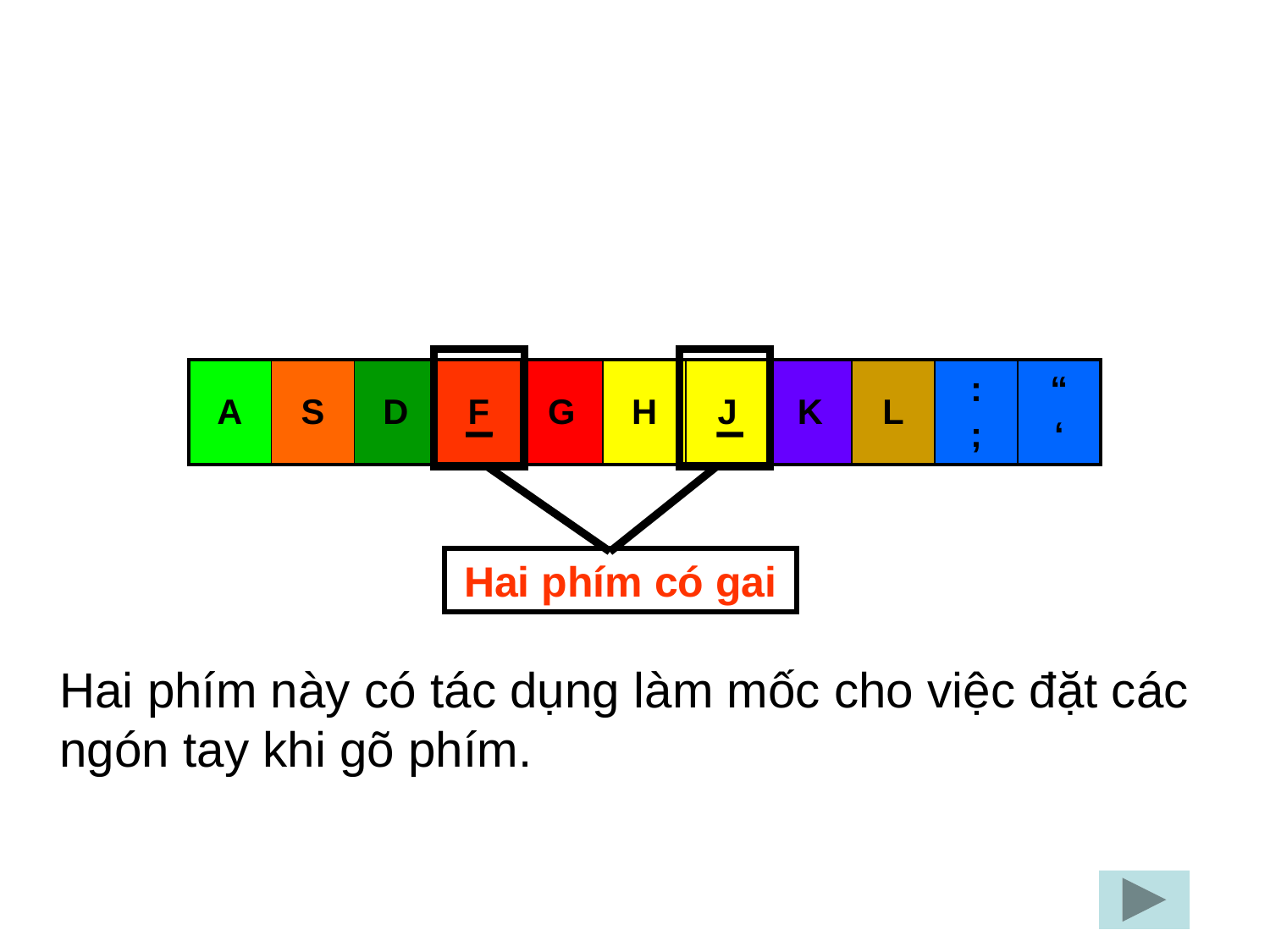

Hai phím có gai
| A | S | D | F | G | H | J | K | L | : ; | “ ‘ |
| --- | --- | --- | --- | --- | --- | --- | --- | --- | --- | --- |

Hai phím này có tác dụng làm mốc cho việc đặt các ngón tay khi gõ phím.